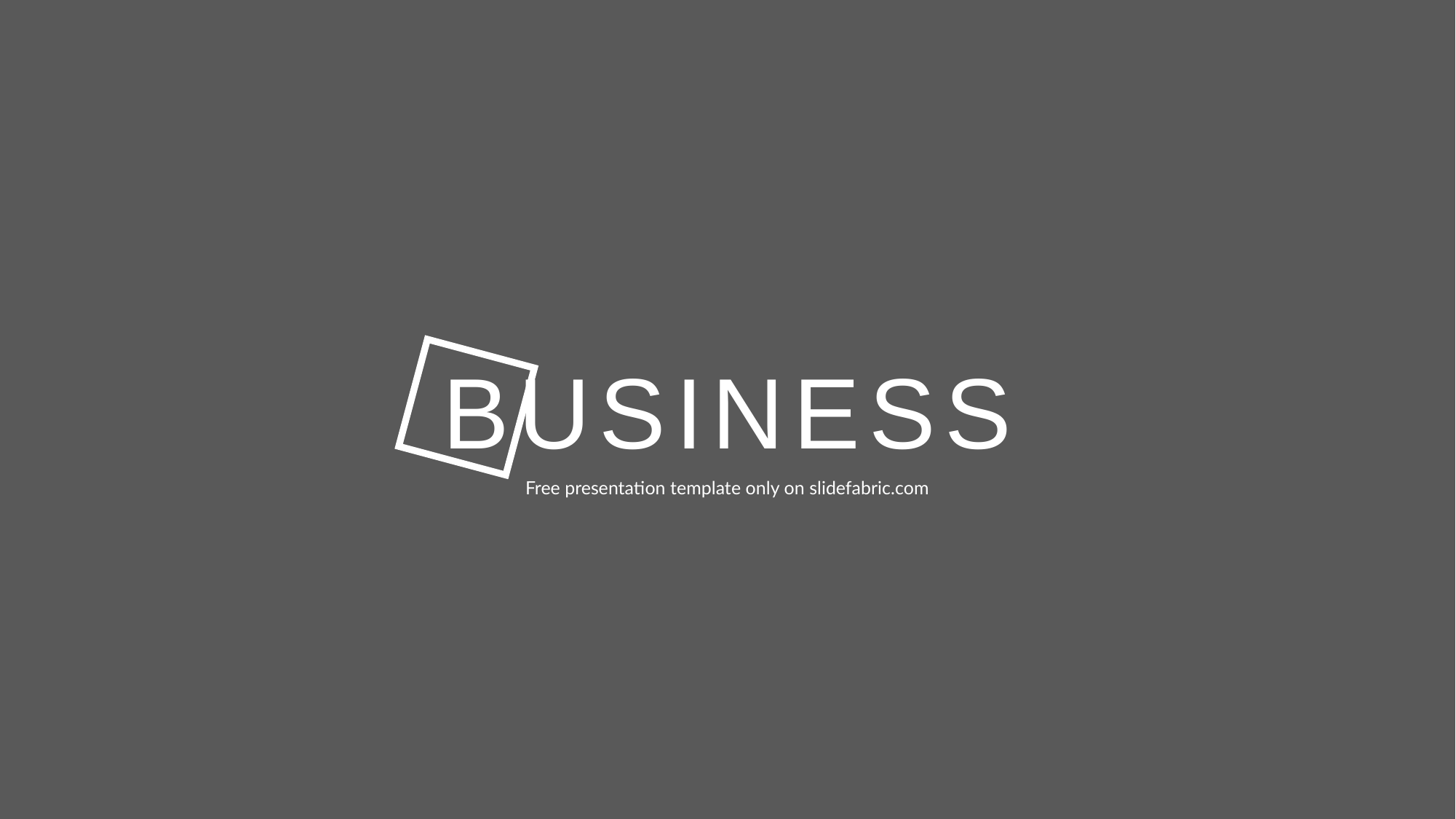

BUSINESS

Free presentation template only on slidefabric.com